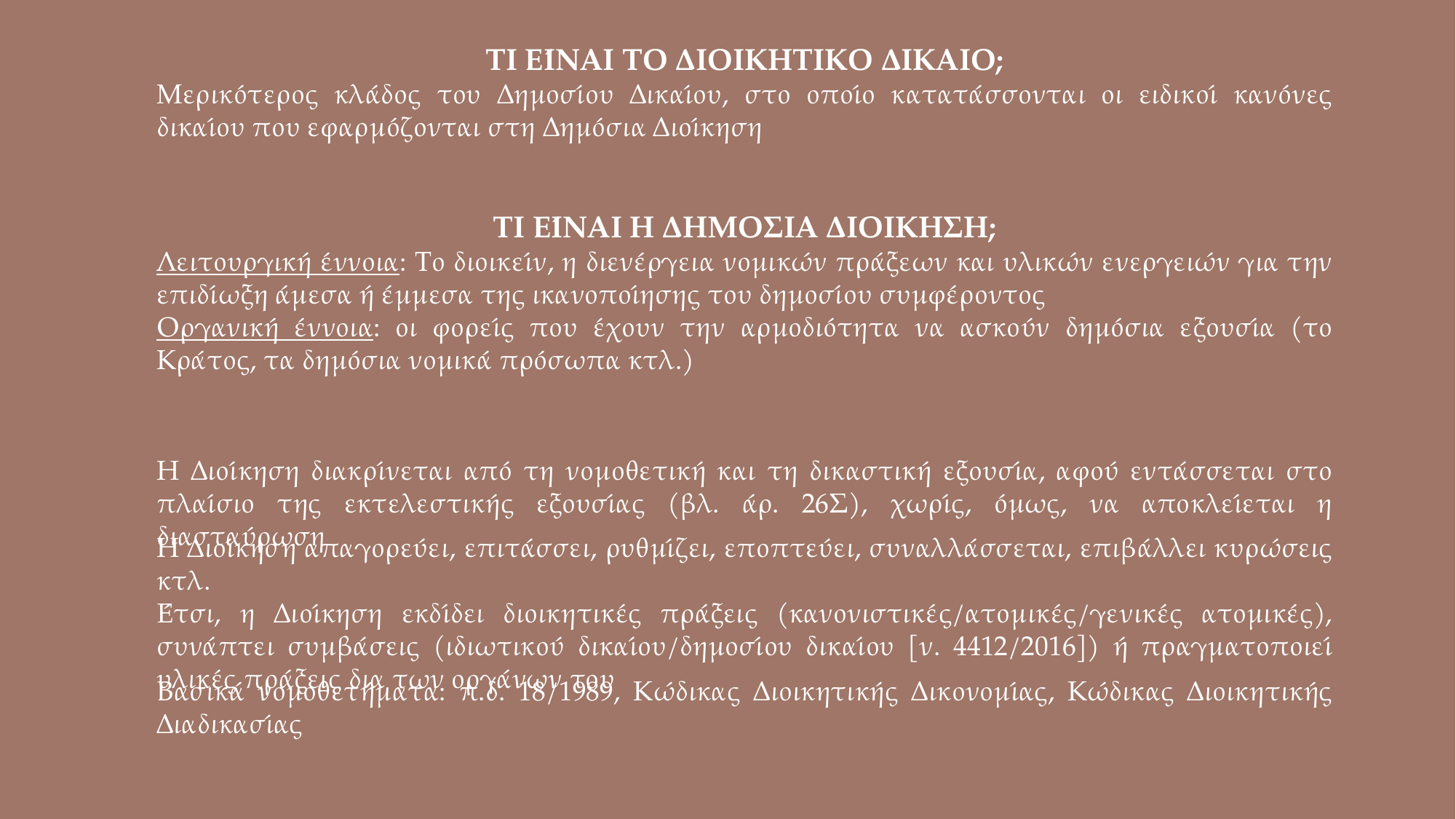

ΤΙ ΕΊΝΑΙ ΤΟ ΔΙΟΙΚΗΤΙΚΟ ΔΙΚΑΙΟ;
Μερικότερος κλάδος του Δημοσίου Δικαίου, στο οποίο κατατάσσονται οι ειδικοί κανόνες δικαίου που εφαρμόζονται στη Δημόσια Διοίκηση

ΤΙ ΕΊΝΑΙ Η ΔΗΜΟΣΙΑ ΔΙΟΙΚΗΣΗ;
Λειτουργική έννοια: Το διοικείν, η διενέργεια νομικών πράξεων και υλικών ενεργειών για την επιδίωξη άμεσα ή έμμεσα της ικανοποίησης του δημοσίου συμφέροντος
Οργανική έννοια: οι φορείς που έχουν την αρμοδιότητα να ασκούν δημόσια εξουσία (το Κράτος, τα δημόσια νομικά πρόσωπα κτλ.)

Η Διοίκηση διακρίνεται από τη νομοθετική και τη δικαστική εξουσία, αφού εντάσσεται στο πλαίσιο της εκτελεστικής εξουσίας (βλ. άρ. 26Σ), χωρίς, όμως, να αποκλείεται η διασταύρωση
Η Διοίκηση απαγορεύει, επιτάσσει, ρυθμίζει, εποπτεύει, συναλλάσσεται, επιβάλλει κυρώσεις κτλ.
Έτσι, η Διοίκηση εκδίδει διοικητικές πράξεις (κανονιστικές/ατομικές/γενικές ατομικές), συνάπτει συμβάσεις (ιδιωτικού δικαίου/δημοσίου δικαίου [ν. 4412/2016]) ή πραγματοποιεί υλικές πράξεις δια των οργάνων του
Βασικά νομοθετήματα: π.δ. 18/1989, Κώδικας Διοικητικής Δικονομίας, Κώδικας Διοικητικής Διαδικασίας